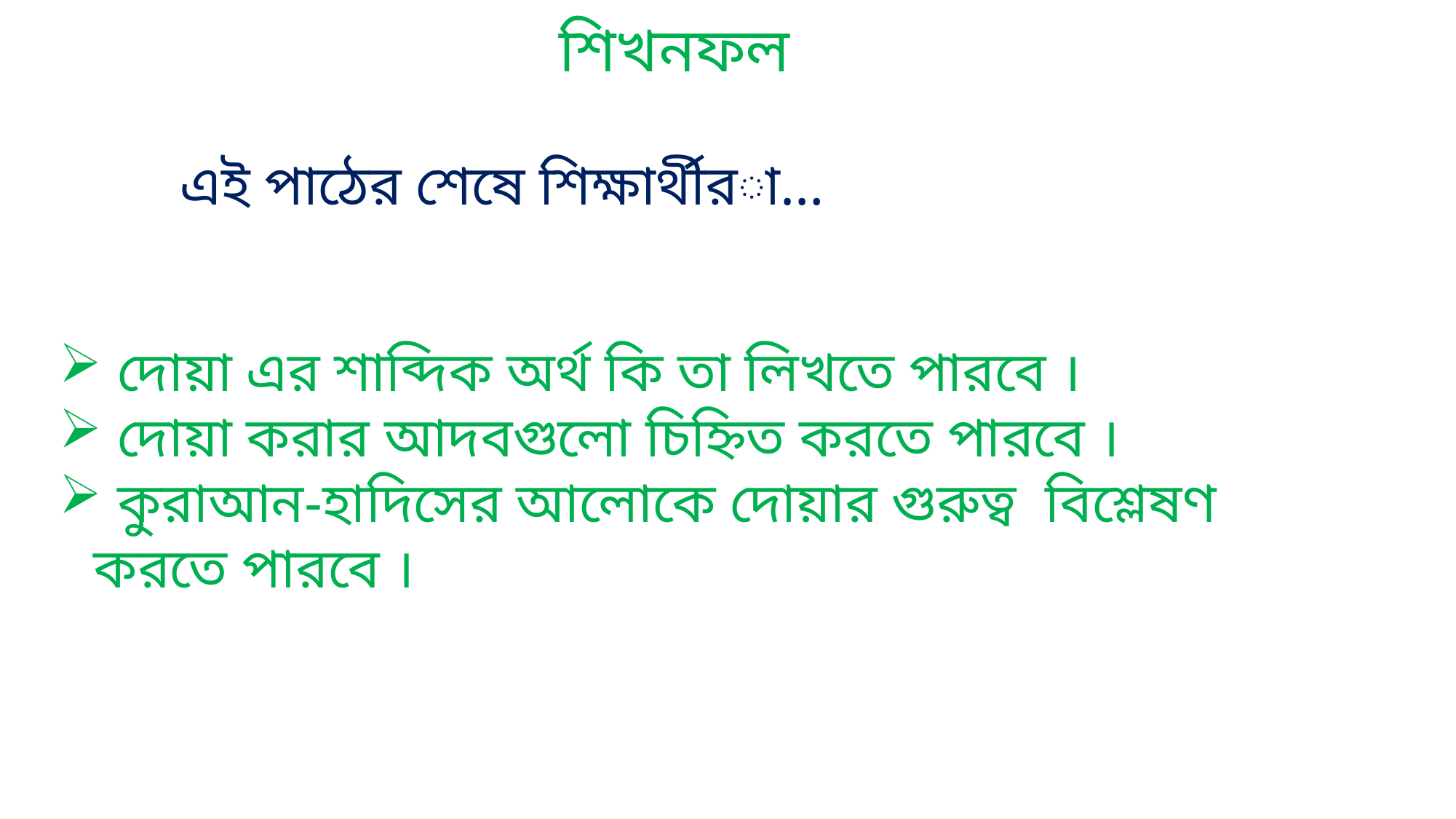

শিখনফল
এই পাঠের শেষে শিক্ষার্থীরা…
 দোয়া এর শাব্দিক অর্থ কি তা লিখতে পারবে ।
 দোয়া করার আদবগুলো চিহ্নিত করতে পারবে ।
 কুরাআন-হাদিসের আলোকে দোয়ার গুরুত্ব  বিশ্লেষণ করতে পারবে ।